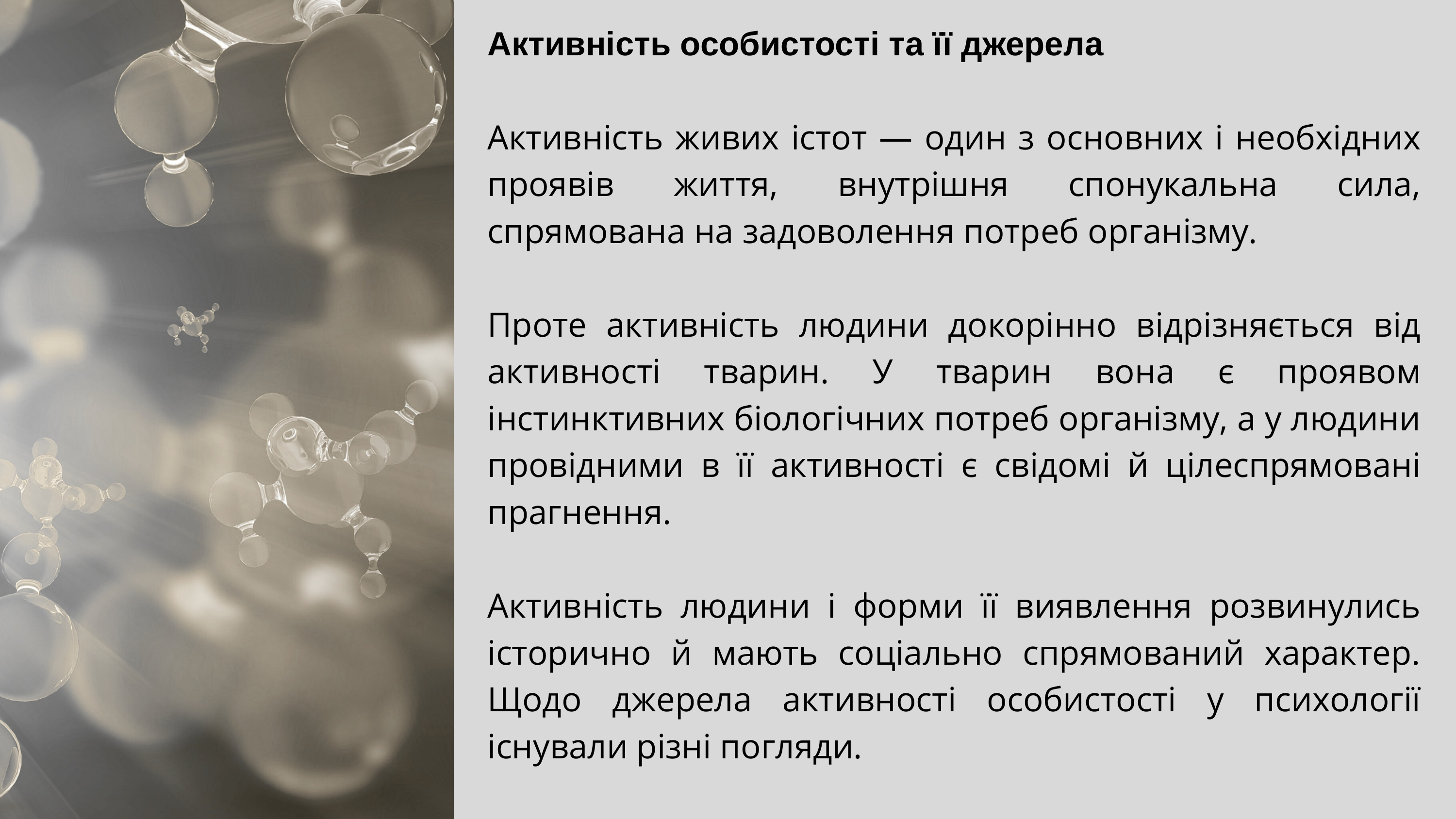

Активність особистості та її джерела

Активність живих істот — один з основних і необхідних проявів життя, внутрішня спонукальна сила, спрямована на задоволення потреб організму.

Проте активність людини докорінно відрізняється від активності тварин. У тварин вона є проявом інстинктивних біологічних потреб організму, а у людини провідними в її активності є свідомі й цілеспрямовані прагнення.

Активність людини і форми її виявлення розвинулись історично й мають соціально спрямований характер. Щодо джерела активності особистості у психології існували різні погляди.